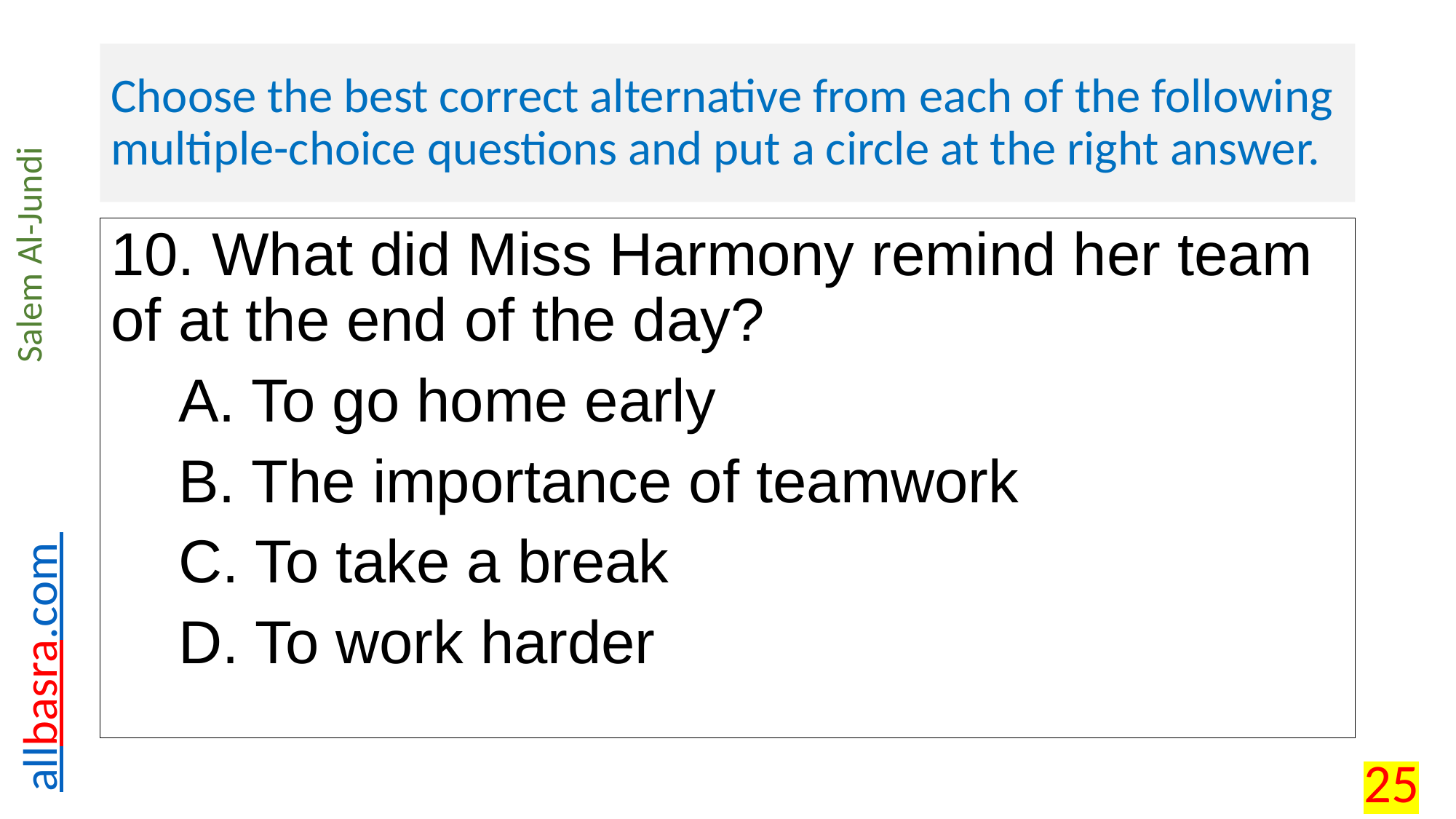

# Choose the best correct alternative from each of the following multiple-choice questions and put a circle at the right answer.
10. What did Miss Harmony remind her team of at the end of the day?
    A. To go home early
    B. The importance of teamwork
    C. To take a break
    D. To work harder

25